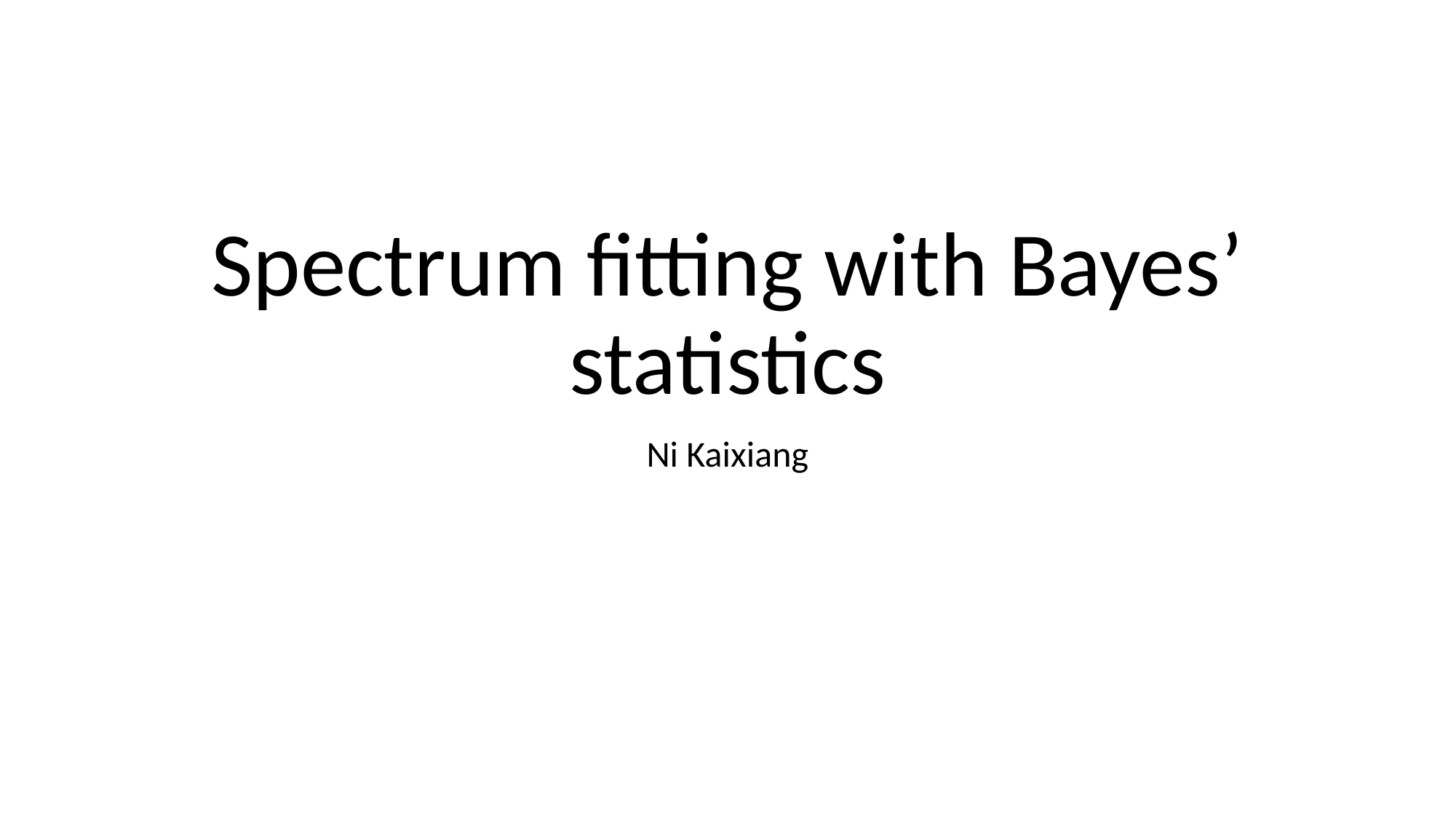

# Spectrum fitting with Bayes’ statistics
Ni Kaixiang